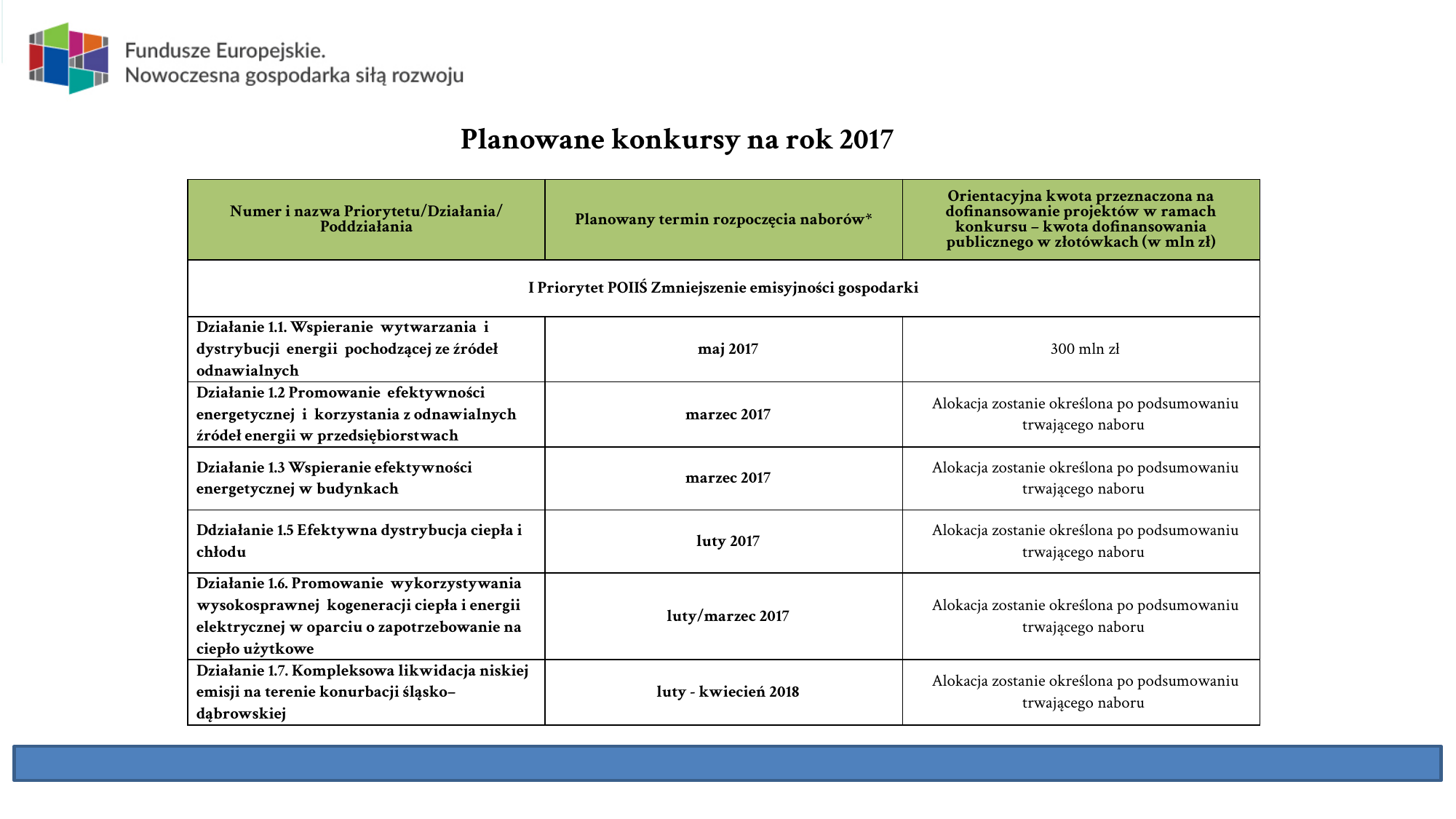

Planowane konkursy na rok 2017

| Numer i nazwa Priorytetu/Działania/ Poddziałania | Planowany termin rozpoczęcia naborów\* | Orientacyjna kwota przeznaczona na dofinansowanie projektów w ramach konkursu – kwota dofinansowania publicznego w złotówkach (w mln zł) |
| --- | --- | --- |
| I Priorytet POIIŚ Zmniejszenie emisyjności gospodarki |  |  |
| Działanie 1.1. Wspieranie wytwarzania i dystrybucji energii pochodzącej ze źródeł odnawialnych | maj 2017 | 300 mln zł |
| Działanie 1.2 Promowanie efektywności energetycznej i korzystania z odnawialnych źródeł energii w przedsiębiorstwach | marzec 2017 | Alokacja zostanie określona po podsumowaniu trwającego naboru |
| Działanie 1.3 Wspieranie efektywności energetycznej w budynkach | marzec 2017 | Alokacja zostanie określona po podsumowaniu trwającego naboru |
| Ddziałanie 1.5 Efektywna dystrybucja ciepła i chłodu | luty 2017 | Alokacja zostanie określona po podsumowaniu trwającego naboru |
| Działanie 1.6. Promowanie wykorzystywania wysokosprawnej kogeneracji ciepła i energii elektrycznej w oparciu o zapotrzebowanie na ciepło użytkowe | luty/marzec 2017 | Alokacja zostanie określona po podsumowaniu trwającego naboru |
| Działanie 1.7. Kompleksowa likwidacja niskiej emisji na terenie konurbacji śląsko–dąbrowskiej | luty - kwiecień 2018 | Alokacja zostanie określona po podsumowaniu trwającego naboru |